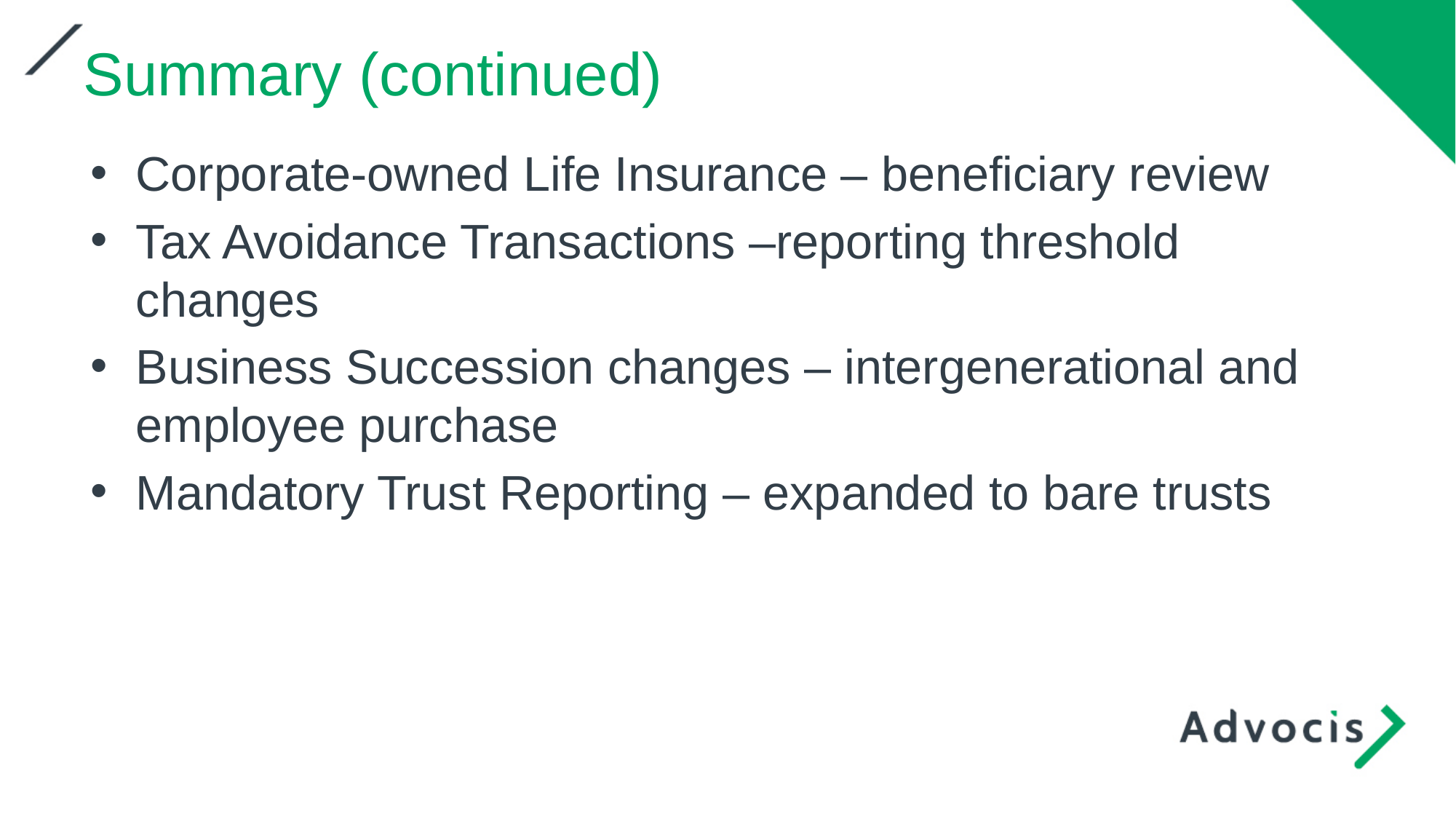

Summary (continued)
Corporate-owned Life Insurance – beneficiary review
Tax Avoidance Transactions –reporting threshold changes
Business Succession changes – intergenerational and employee purchase
Mandatory Trust Reporting – expanded to bare trusts